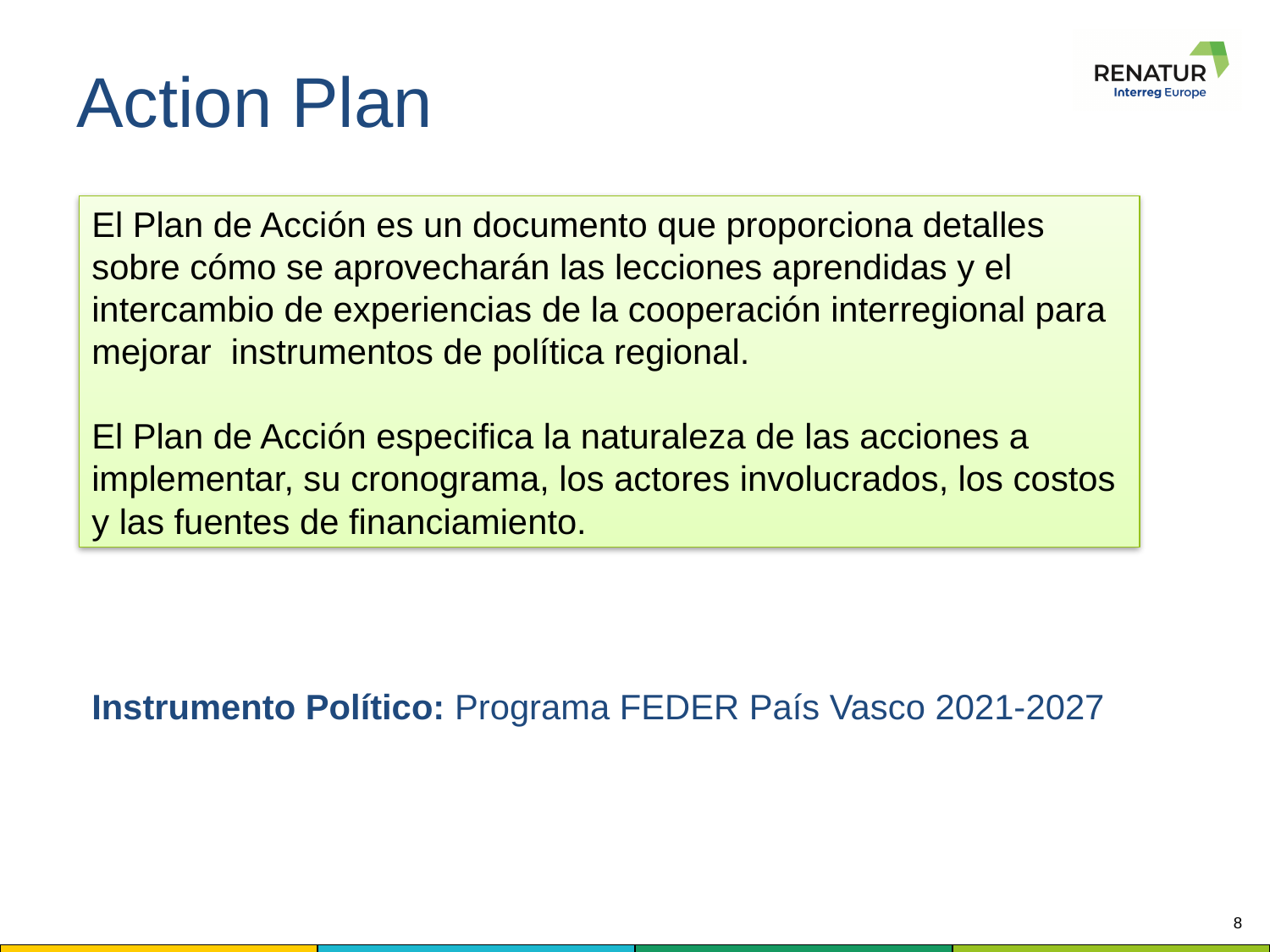

# Action Plan
El Plan de Acción es un documento que proporciona detalles sobre cómo se aprovecharán las lecciones aprendidas y el intercambio de experiencias de la cooperación interregional para mejorar  instrumentos de política regional.

El Plan de Acción especifica la naturaleza de las acciones a implementar, su cronograma, los actores involucrados, los costos y las fuentes de financiamiento.
Instrumento Político: Programa FEDER País Vasco 2021-2027